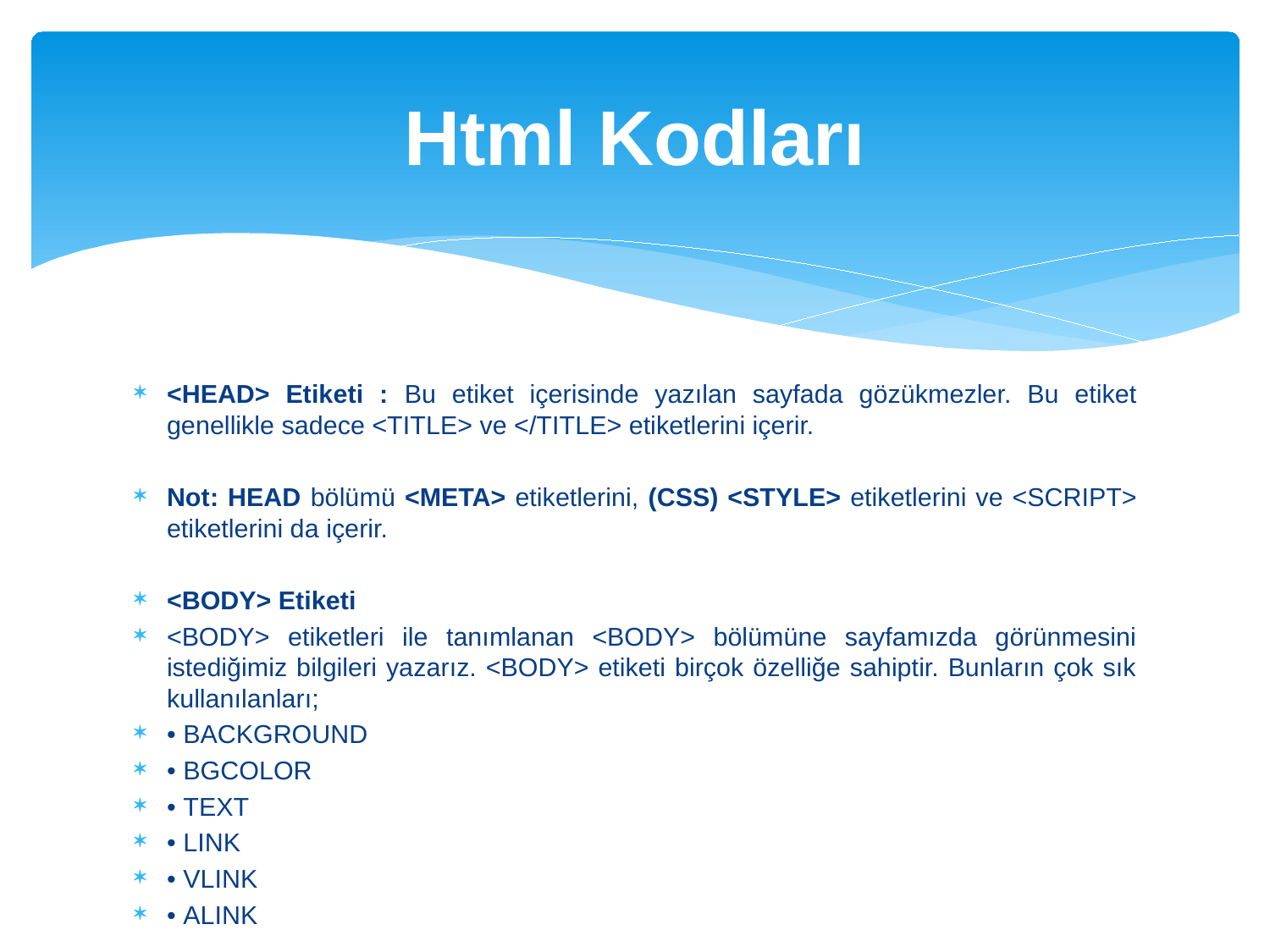

# Html Kodları
<HEAD> Etiketi : Bu etiket içerisinde yazılan sayfada gözükmezler. Bu etiket genellikle sadece <TITLE> ve </TITLE> etiketlerini içerir.

Not: HEAD bölümü <META> etiketlerini, (CSS) <STYLE> etiketlerini ve <SCRIPT> etiketlerini da içerir.

<BODY> Etiketi
<BODY> etiketleri ile tanımlanan <BODY> bölümüne sayfamızda görünmesini istediğimiz bilgileri yazarız. <BODY> etiketi birçok özelliğe sahiptir. Bunların çok sık kullanılanları;
• BACKGROUND
• BGCOLOR
• TEXT
• LINK
• VLINK
• ALINK